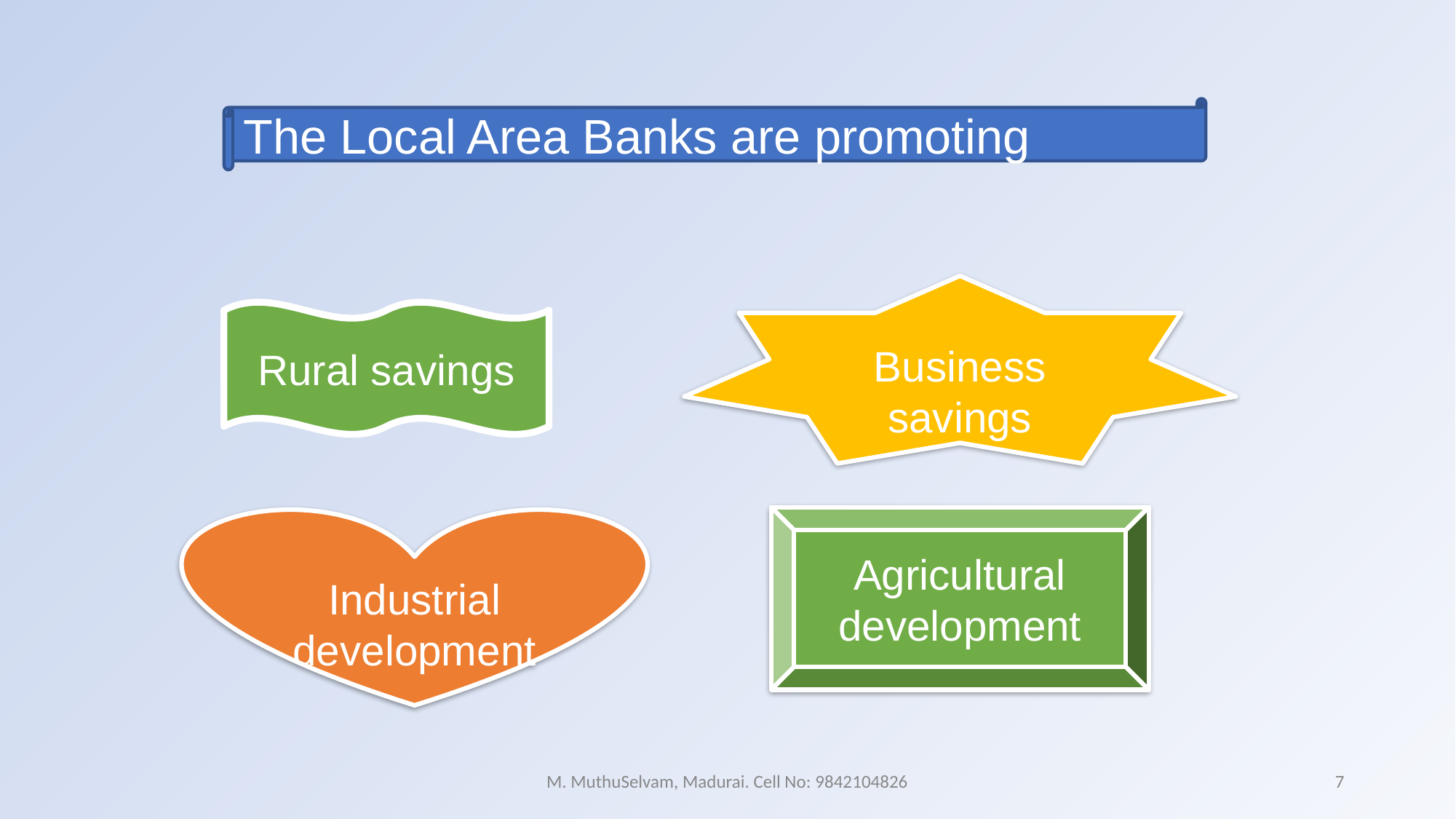

The Local Area Banks are promoting

Business savings
Rural savings

Industrial development
Agricultural development
M. MuthuSelvam, Madurai. Cell No: 9842104826
7